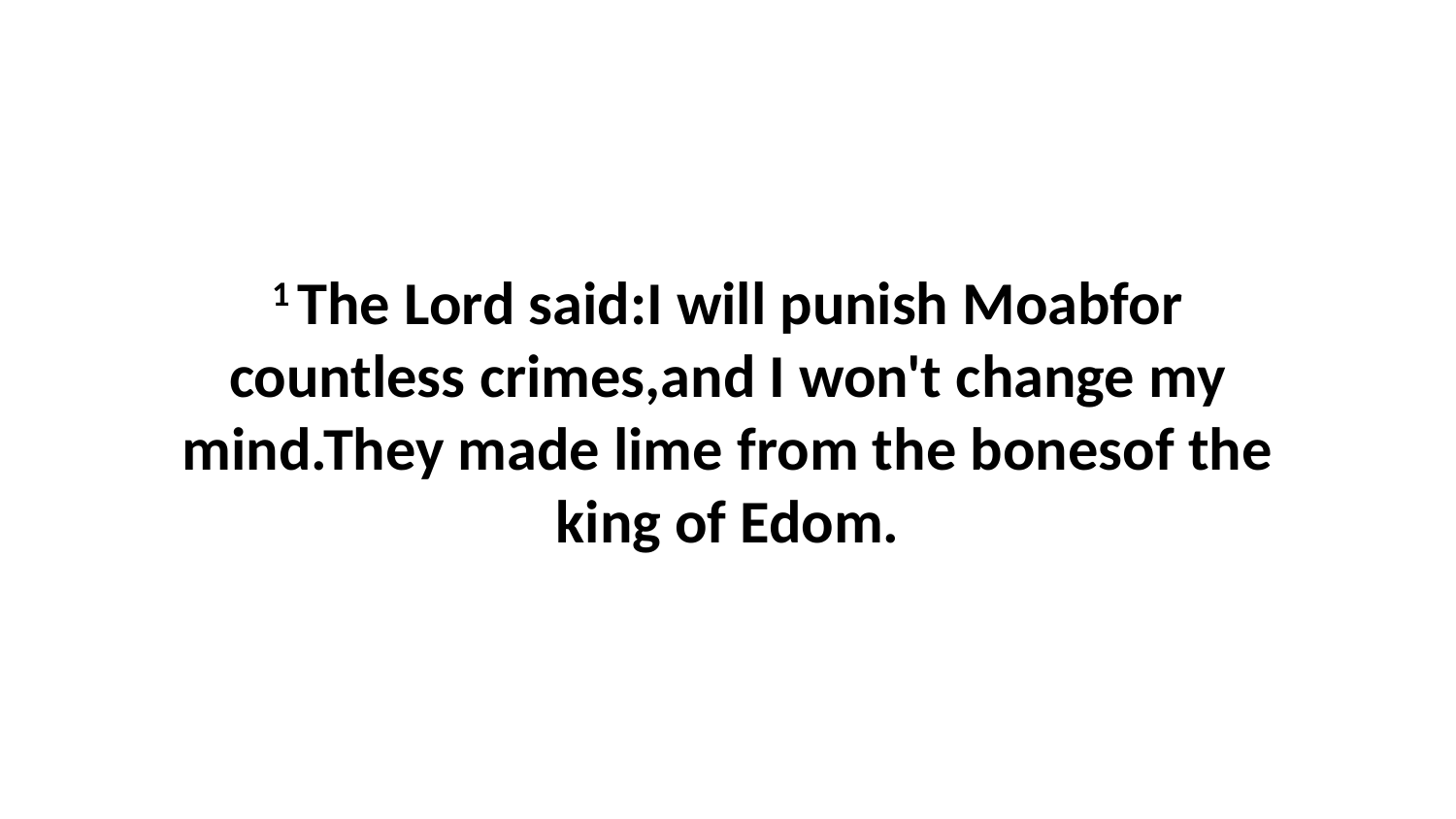

1 The Lord said:I will punish Moabfor countless crimes,and I won't change my mind.They made lime from the bonesof the king of Edom.